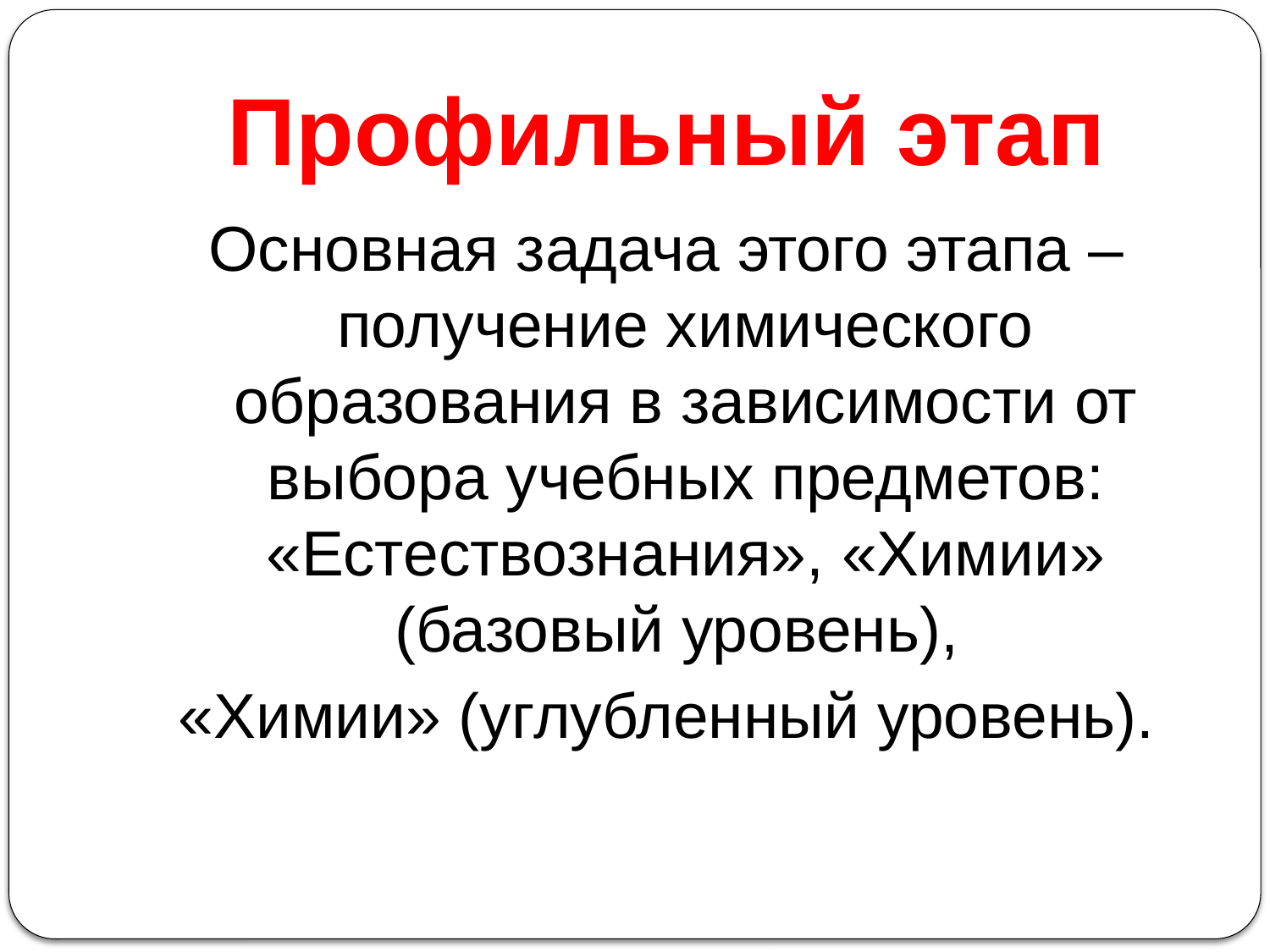

# Профильный этап
Основная задача этого этапа – получение химического образования в зависимости от выбора учебных предметов: «Естествознания», «Химии» (базовый уровень),
«Химии» (углубленный уровень).